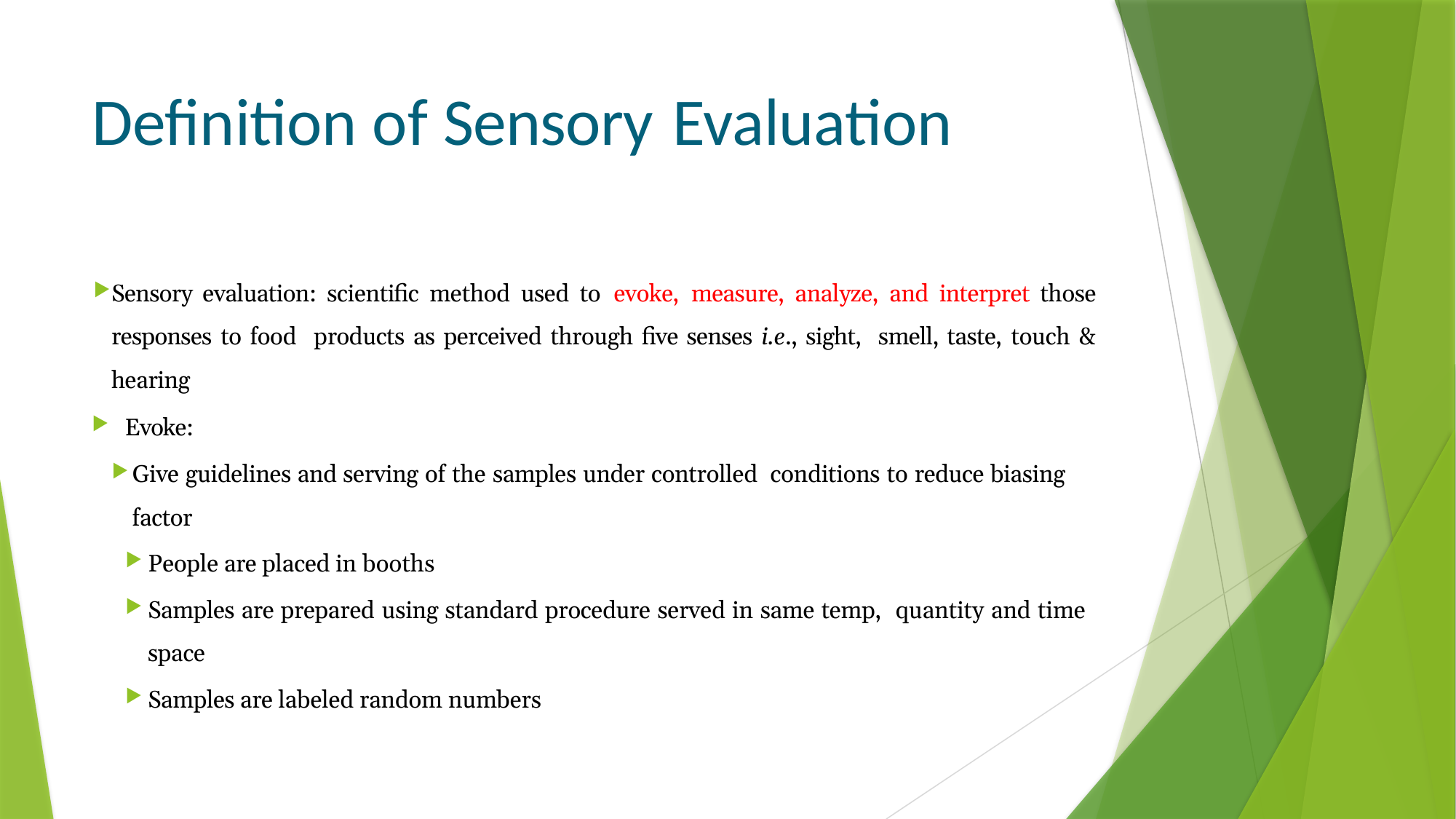

# Definition of Sensory Evaluation
Sensory evaluation: scientific method used to evoke, measure, analyze, and interpret those responses to food  products as perceived through five senses i.e., sight,  smell, taste, touch & hearing
Evoke:
Give guidelines and serving of the samples under controlled  conditions to reduce biasing factor
People are placed in booths
Samples are prepared using standard procedure served in same temp,  quantity and time space
Samples are labeled random numbers